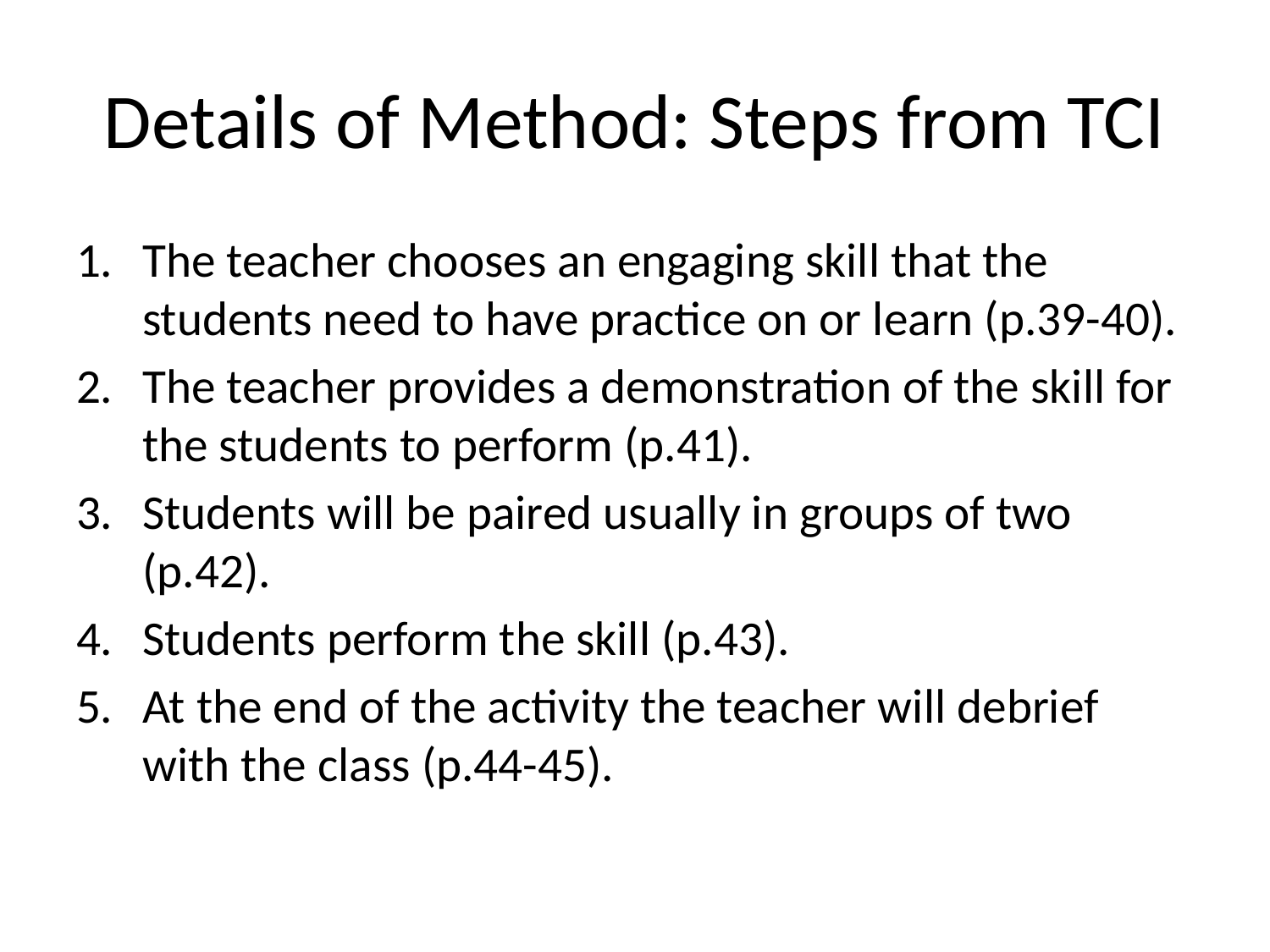

# Details of Method: Steps from TCI
The teacher chooses an engaging skill that the students need to have practice on or learn (p.39-40).
The teacher provides a demonstration of the skill for the students to perform (p.41).
Students will be paired usually in groups of two (p.42).
Students perform the skill (p.43).
At the end of the activity the teacher will debrief with the class (p.44-45).